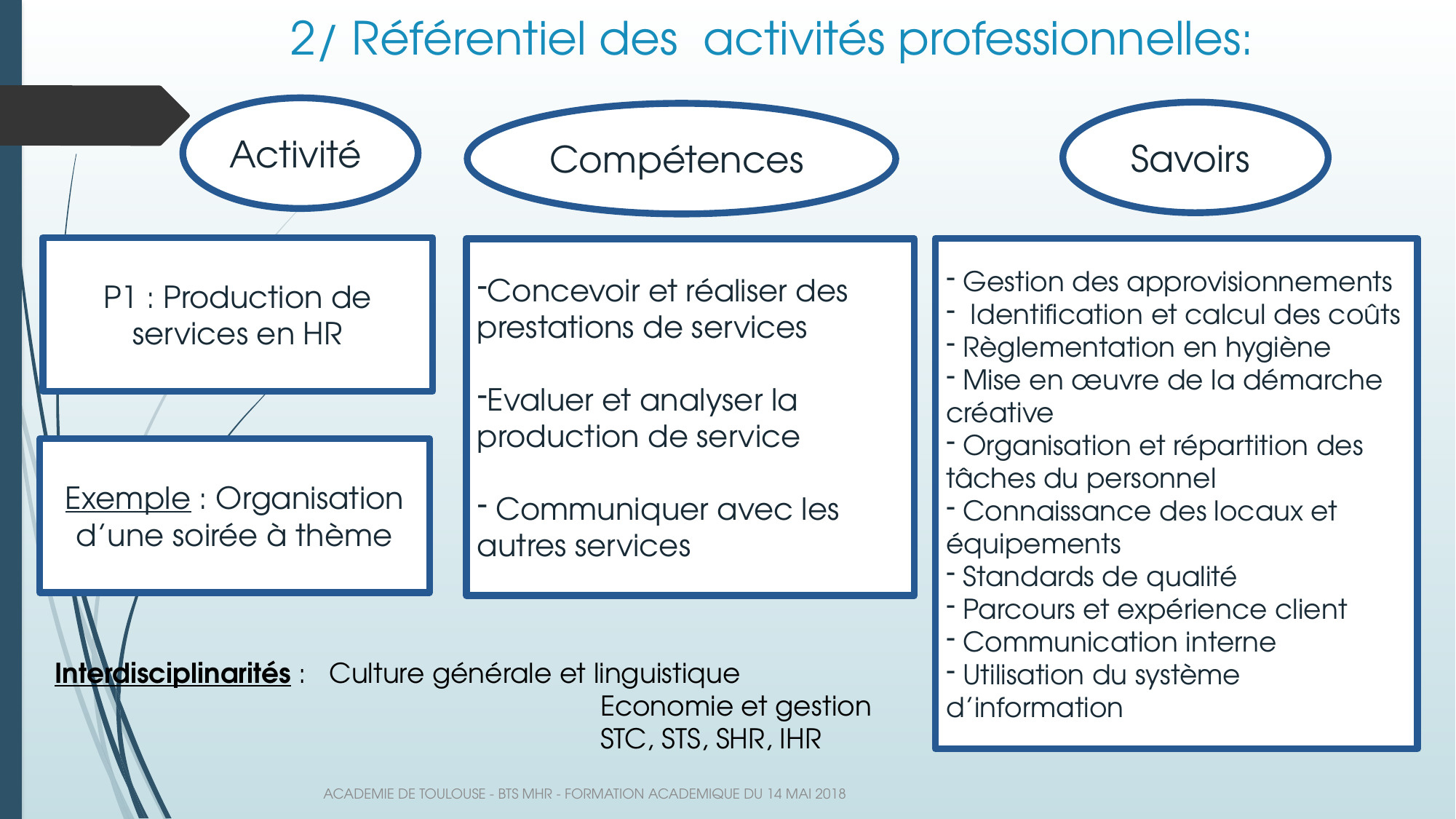

# 2/ Référentiel des  activités professionnelles:
Activité
P1 : Production de services en HR
Exemple : Organisation d’une soirée à thème
Savoirs
 Gestion des approvisionnements
  Identification et calcul des coûts
 Règlementation en hygiène
 Mise en œuvre de la démarche créative
 Organisation et répartition des tâches du personnel
 Connaissance des locaux et équipements
 Standards de qualité
 Parcours et expérience client
 Communication interne
 Utilisation du système d’information
Compétences
Concevoir et réaliser des prestations de services

Evaluer et analyser la production de service

 Communiquer avec les autres services
Interdisciplinarités :   Culture générale et linguistique
					Economie et gestion
					STC, STS, SHR, IHR
ACADEMIE DE TOULOUSE - BTS MHR - FORMATION ACADEMIQUE DU 14 MAI 2018